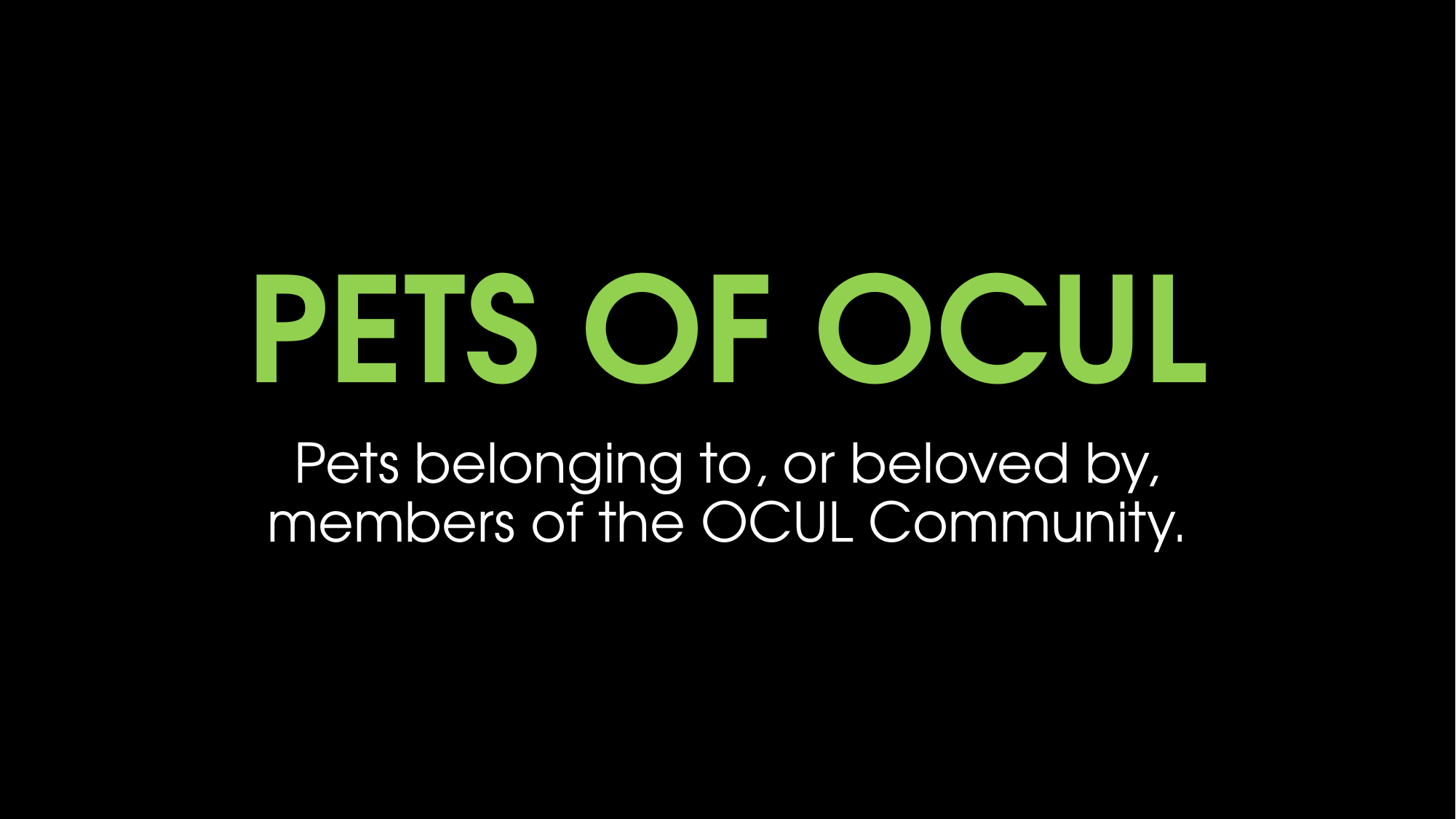

# PETS OF OCUL
Pets belonging to, or beloved by, members of the OCUL Community.